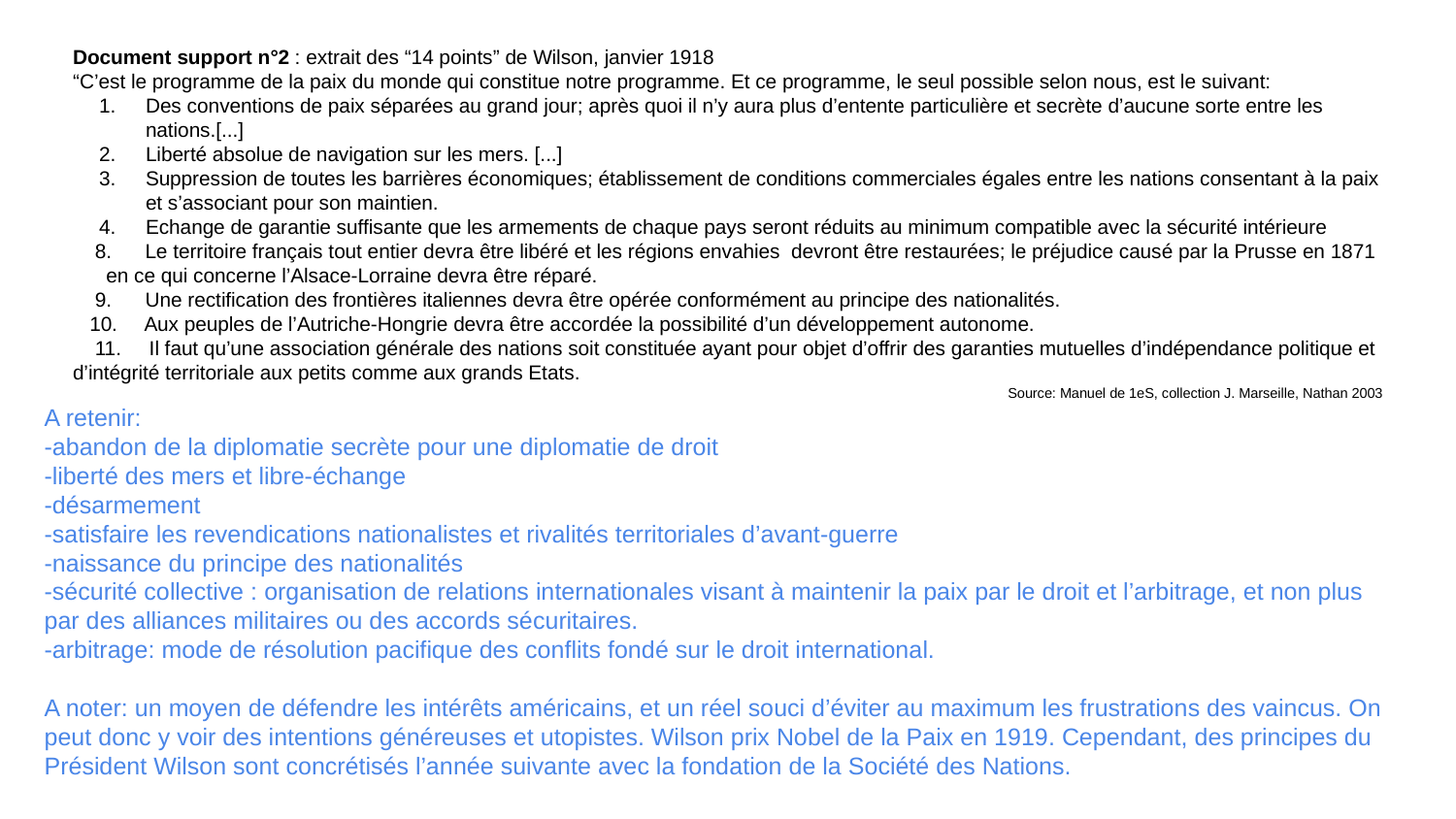

Document support n°2 : extrait des “14 points” de Wilson, janvier 1918
“C’est le programme de la paix du monde qui constitue notre programme. Et ce programme, le seul possible selon nous, est le suivant:
Des conventions de paix séparées au grand jour; après quoi il n’y aura plus d’entente particulière et secrète d’aucune sorte entre les nations.[...]
Liberté absolue de navigation sur les mers. [...]
Suppression de toutes les barrières économiques; établissement de conditions commerciales égales entre les nations consentant à la paix et s’associant pour son maintien.
Echange de garantie suffisante que les armements de chaque pays seront réduits au minimum compatible avec la sécurité intérieure
    8.      Le territoire français tout entier devra être libéré et les régions envahies  devront être restaurées; le préjudice causé par la Prusse en 1871        en ce qui concerne l’Alsace-Lorraine devra être réparé.
    9.      Une rectification des frontières italiennes devra être opérée conformément au principe des nationalités.
   10.     Aux peuples de l’Autriche-Hongrie devra être accordée la possibilité d’un développement autonome.
    11.     Il faut qu’une association générale des nations soit constituée ayant pour objet d’offrir des garanties mutuelles d’indépendance politique et d’intégrité territoriale aux petits comme aux grands Etats.
Source: Manuel de 1eS, collection J. Marseille, Nathan 2003

# A retenir:
-abandon de la diplomatie secrète pour une diplomatie de droit
-liberté des mers et libre-échange
-désarmement
-satisfaire les revendications nationalistes et rivalités territoriales d’avant-guerre
-naissance du principe des nationalités
-sécurité collective : organisation de relations internationales visant à maintenir la paix par le droit et l’arbitrage, et non plus par des alliances militaires ou des accords sécuritaires.
-arbitrage: mode de résolution pacifique des conflits fondé sur le droit international.

A noter: un moyen de défendre les intérêts américains, et un réel souci d’éviter au maximum les frustrations des vaincus. On peut donc y voir des intentions généreuses et utopistes. Wilson prix Nobel de la Paix en 1919. Cependant, des principes du Président Wilson sont concrétisés l’année suivante avec la fondation de la Société des Nations.